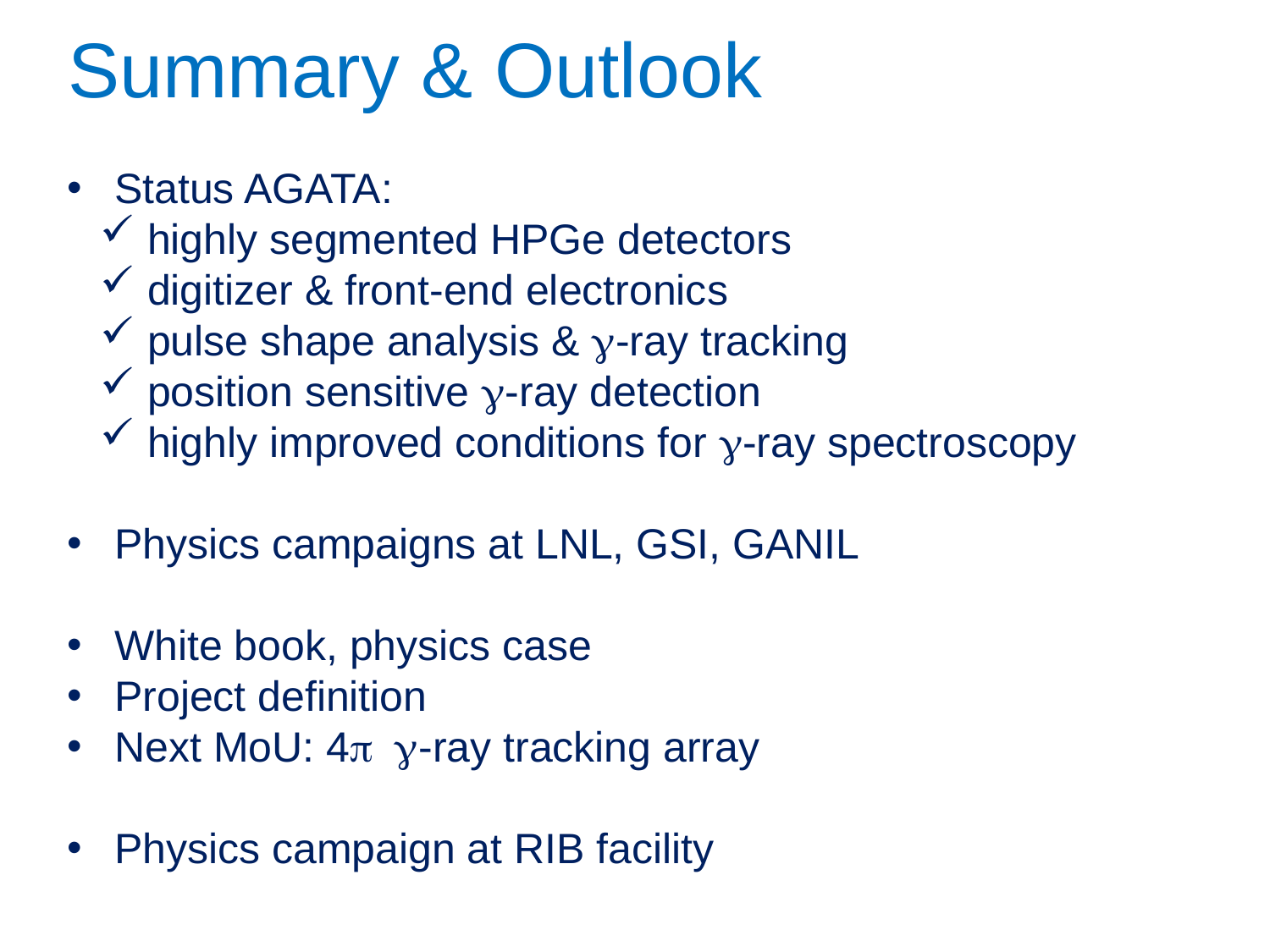

# Summary & Outlook
Status AGATA:
 highly segmented HPGe detectors
 digitizer & front-end electronics
 pulse shape analysis & γ-ray tracking
 position sensitive γ-ray detection
 highly improved conditions for γ-ray spectroscopy

Physics campaigns at LNL, GSI, GANIL

White book, physics case
Project definition
Next MoU: 4π γ-ray tracking array

Physics campaign at RIB facility